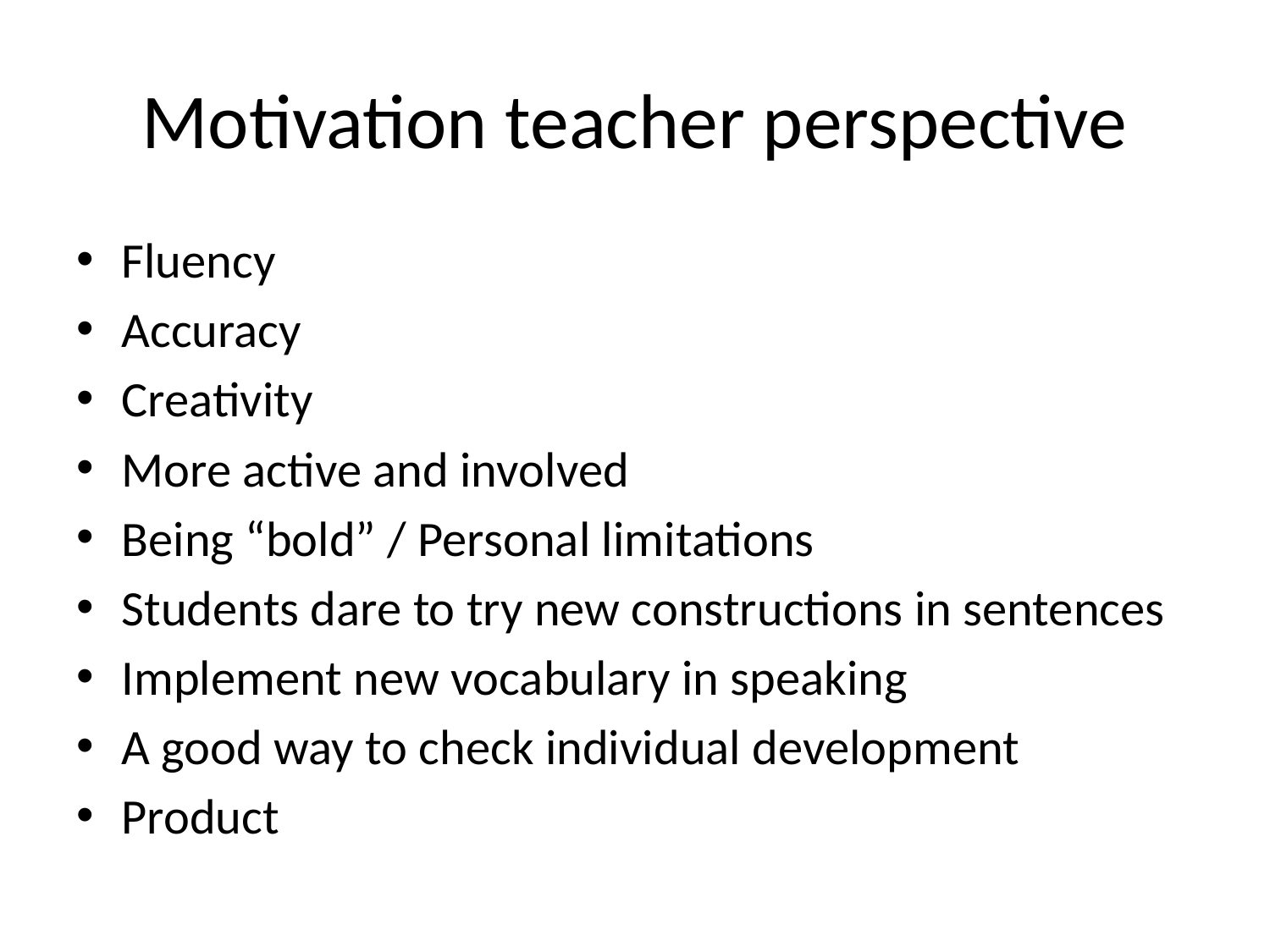

# Motivation teacher perspective
Fluency
Accuracy
Creativity
More active and involved
Being “bold” / Personal limitations
Students dare to try new constructions in sentences
Implement new vocabulary in speaking
A good way to check individual development
Product